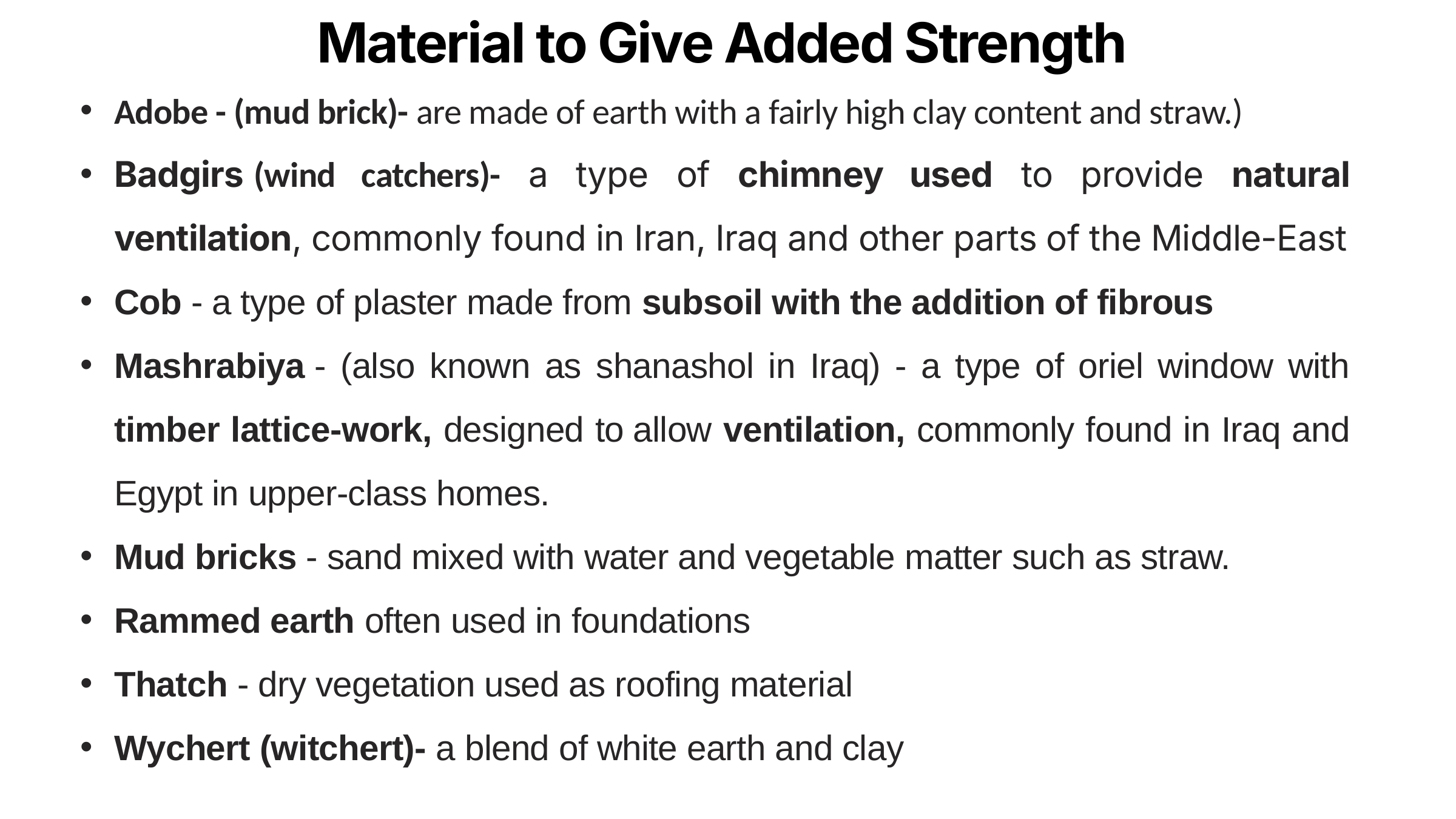

Material to Give Added Strength
Adobe - (mud brick)- are made of earth with a fairly high clay content and straw.)
Badgirs (wind catchers)- a type of chimney used to provide natural ventilation, commonly found in Iran, Iraq and other parts of the Middle-East
Cob - a type of plaster made from subsoil with the addition of fibrous
Mashrabiya - (also known as shanashol in Iraq) - a type of oriel window with timber lattice-work, designed to allow ventilation, commonly found in Iraq and Egypt in upper-class homes.
Mud bricks - sand mixed with water and vegetable matter such as straw.
Rammed earth often used in foundations
Thatch - dry vegetation used as roofing material
Wychert (witchert)- a blend of white earth and clay